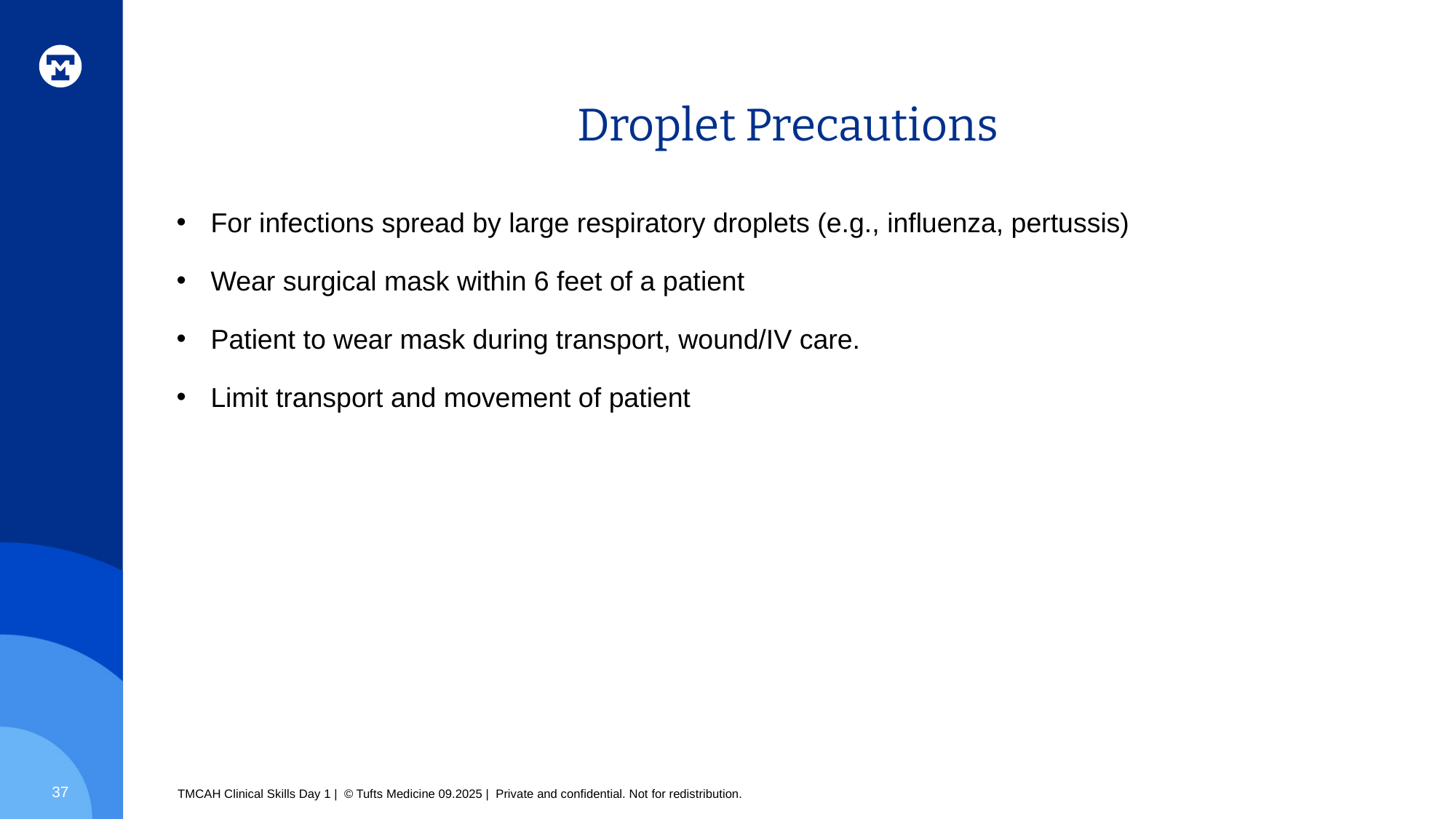

# Droplet Precautions
For infections spread by large respiratory droplets (e.g., influenza, pertussis)
Wear surgical mask within 6 feet of a patient
Patient to wear mask during transport, wound/IV care.
Limit transport and movement of patient
37
TMCAH Clinical Skills Day 1 |  © Tufts Medicine 09.2025 |  Private and confidential. Not for redistribution.